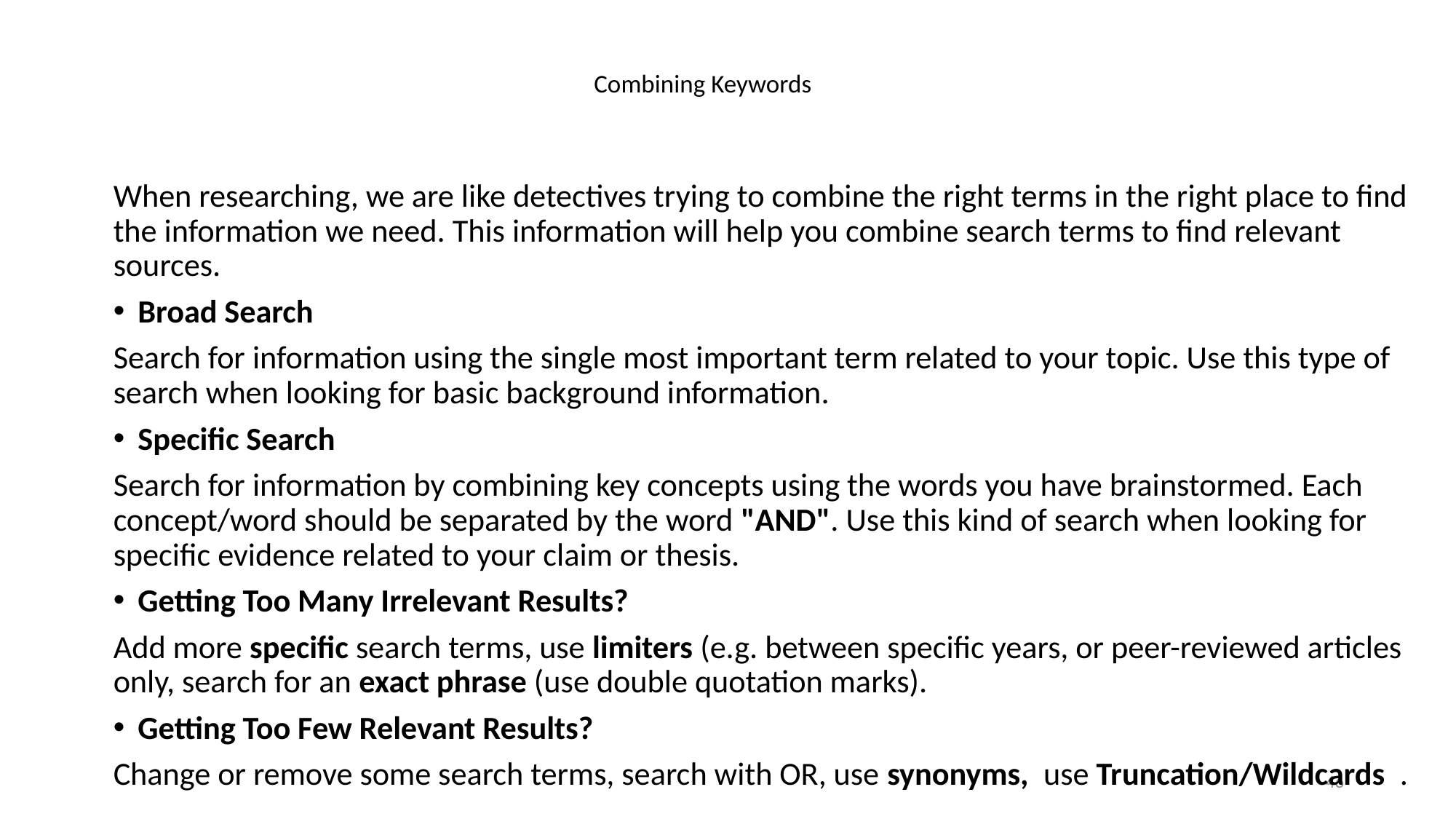

# Combining Keywords
When researching, we are like detectives trying to combine the right terms in the right place to find the information we need. This information will help you combine search terms to find relevant sources.
Broad Search
Search for information using the single most important term related to your topic. Use this type of search when looking for basic background information.
Specific Search
Search for information by combining key concepts using the words you have brainstormed. Each concept/word should be separated by the word "AND". Use this kind of search when looking for specific evidence related to your claim or thesis.
Getting Too Many Irrelevant Results?
Add more specific search terms, use limiters (e.g. between specific years, or peer-reviewed articles only, search for an exact phrase (use double quotation marks).
Getting Too Few Relevant Results?
Change or remove some search terms, search with OR, use synonyms,  use Truncation/Wildcards  .

46